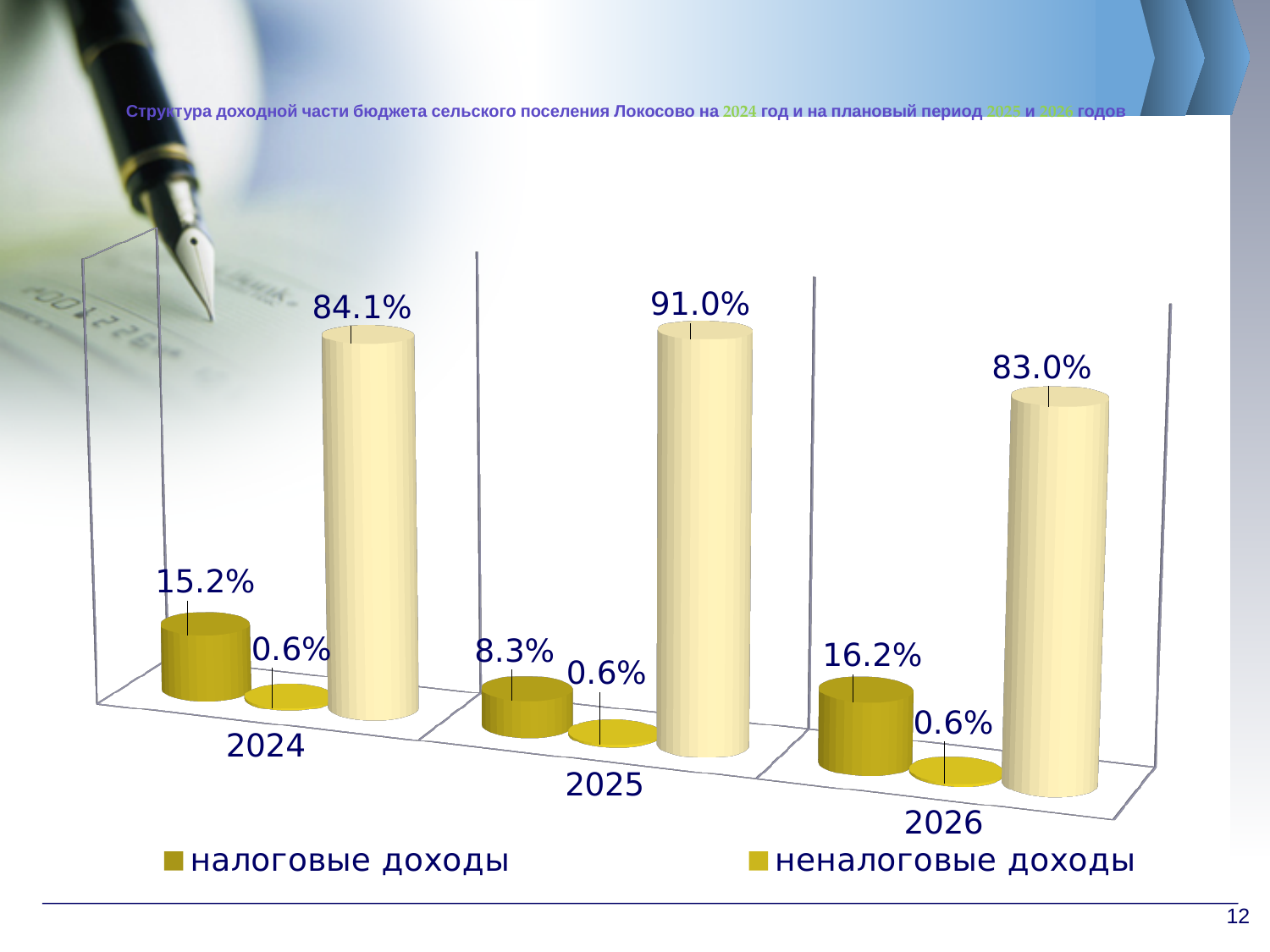

# Структура доходной части бюджета сельского поселения Локосово на 2024 год и на плановый период 2025 и 2026 годов

[unsupported chart]

12